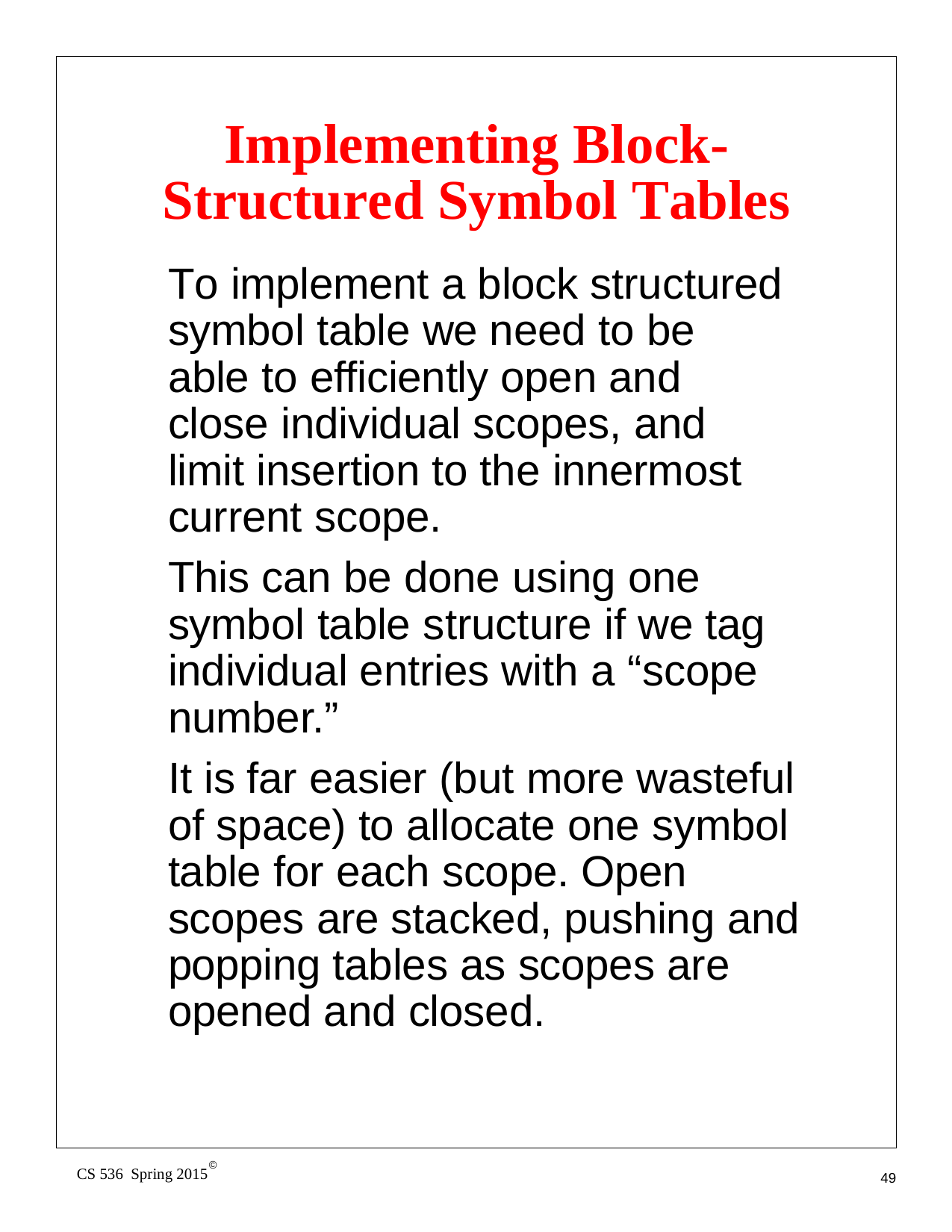

# Implementing Block- Structured Symbol Tables
To implement a block structured symbol table we need to be able to efficiently open and close individual scopes, and limit insertion to the innermost current scope.
This can be done using one symbol table structure if we tag individual entries with a “scope number.”
It is far easier (but more wasteful of space) to allocate one symbol table for each scope. Open scopes are stacked, pushing and popping tables as scopes are opened and closed.
©
CS 536  Spring 2015
49